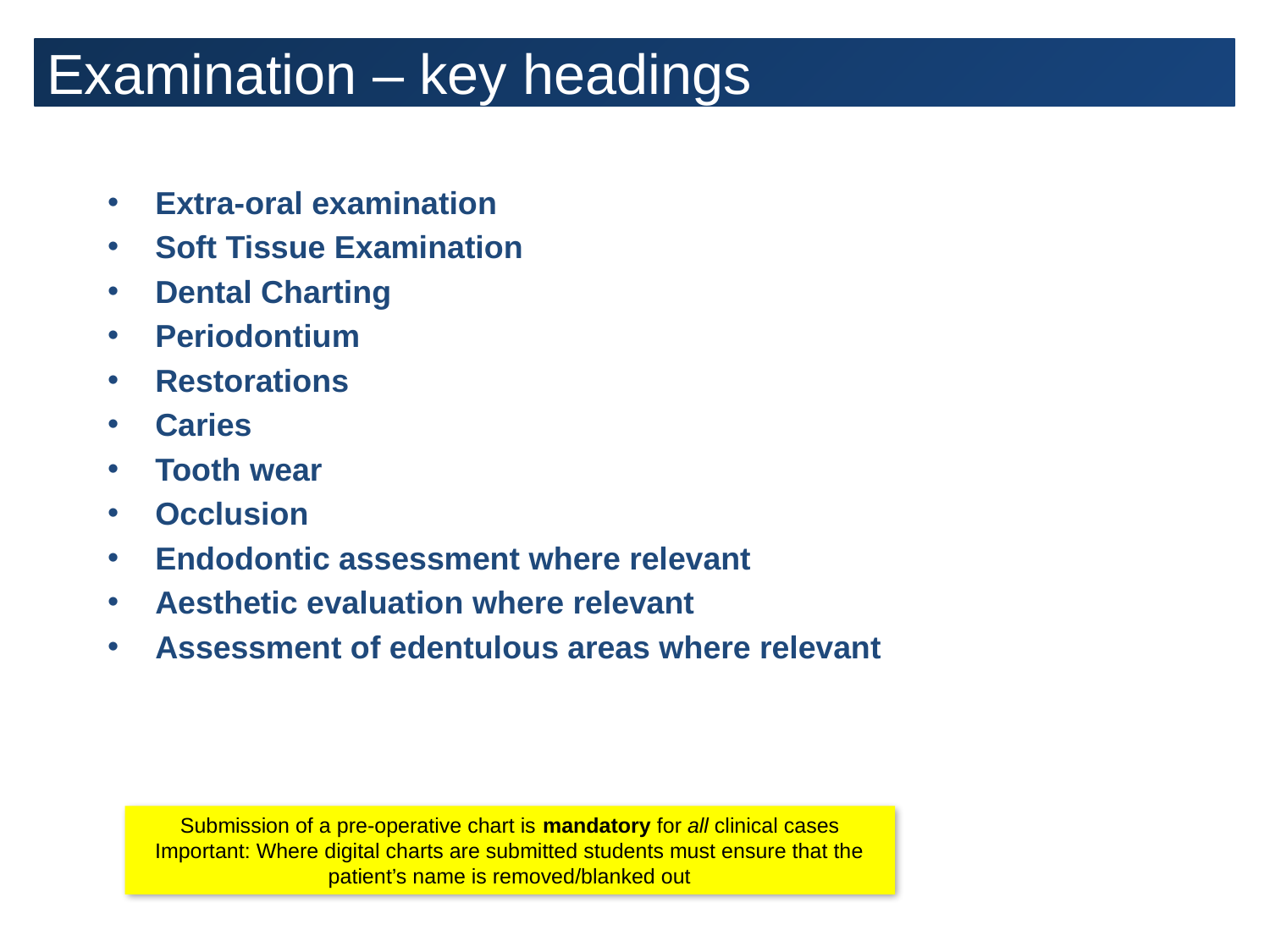

# Examination – key headings
Extra-oral examination
Soft Tissue Examination
Dental Charting
Periodontium
Restorations
Caries
Tooth wear
Occlusion
Endodontic assessment where relevant
Aesthetic evaluation where relevant
Assessment of edentulous areas where relevant

Submission of a pre-operative chart is mandatory for all clinical cases
Important: Where digital charts are submitted students must ensure that the patient’s name is removed/blanked out